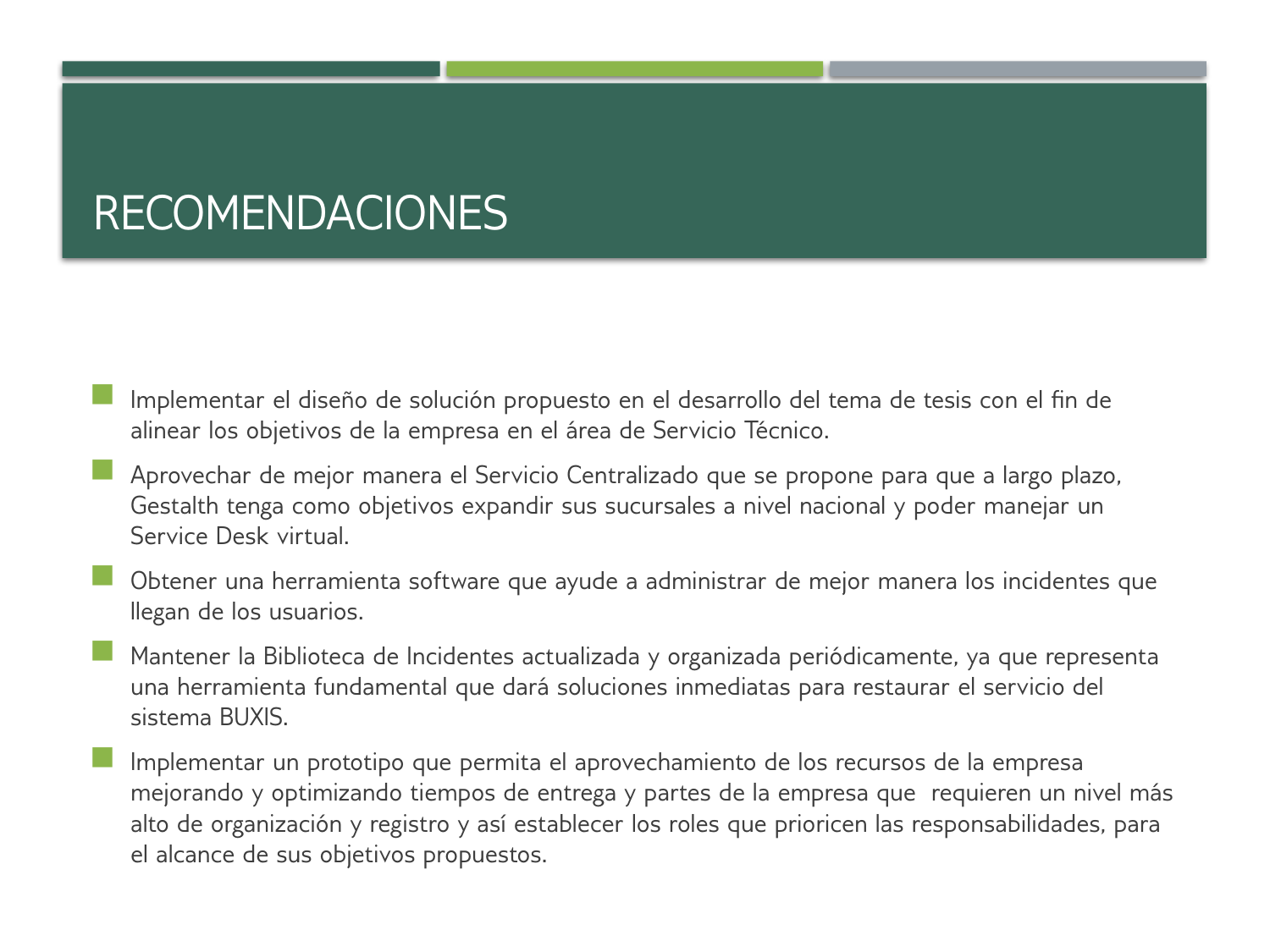

# RECOMENDACIONES
Implementar el diseño de solución propuesto en el desarrollo del tema de tesis con el fin de alinear los objetivos de la empresa en el área de Servicio Técnico.
Aprovechar de mejor manera el Servicio Centralizado que se propone para que a largo plazo, Gestalth tenga como objetivos expandir sus sucursales a nivel nacional y poder manejar un Service Desk virtual.
Obtener una herramienta software que ayude a administrar de mejor manera los incidentes que llegan de los usuarios.
Mantener la Biblioteca de Incidentes actualizada y organizada periódicamente, ya que representa una herramienta fundamental que dará soluciones inmediatas para restaurar el servicio del sistema BUXIS.
Implementar un prototipo que permita el aprovechamiento de los recursos de la empresa mejorando y optimizando tiempos de entrega y partes de la empresa que  requieren un nivel más alto de organización y registro y así establecer los roles que prioricen las responsabilidades, para el alcance de sus objetivos propuestos.